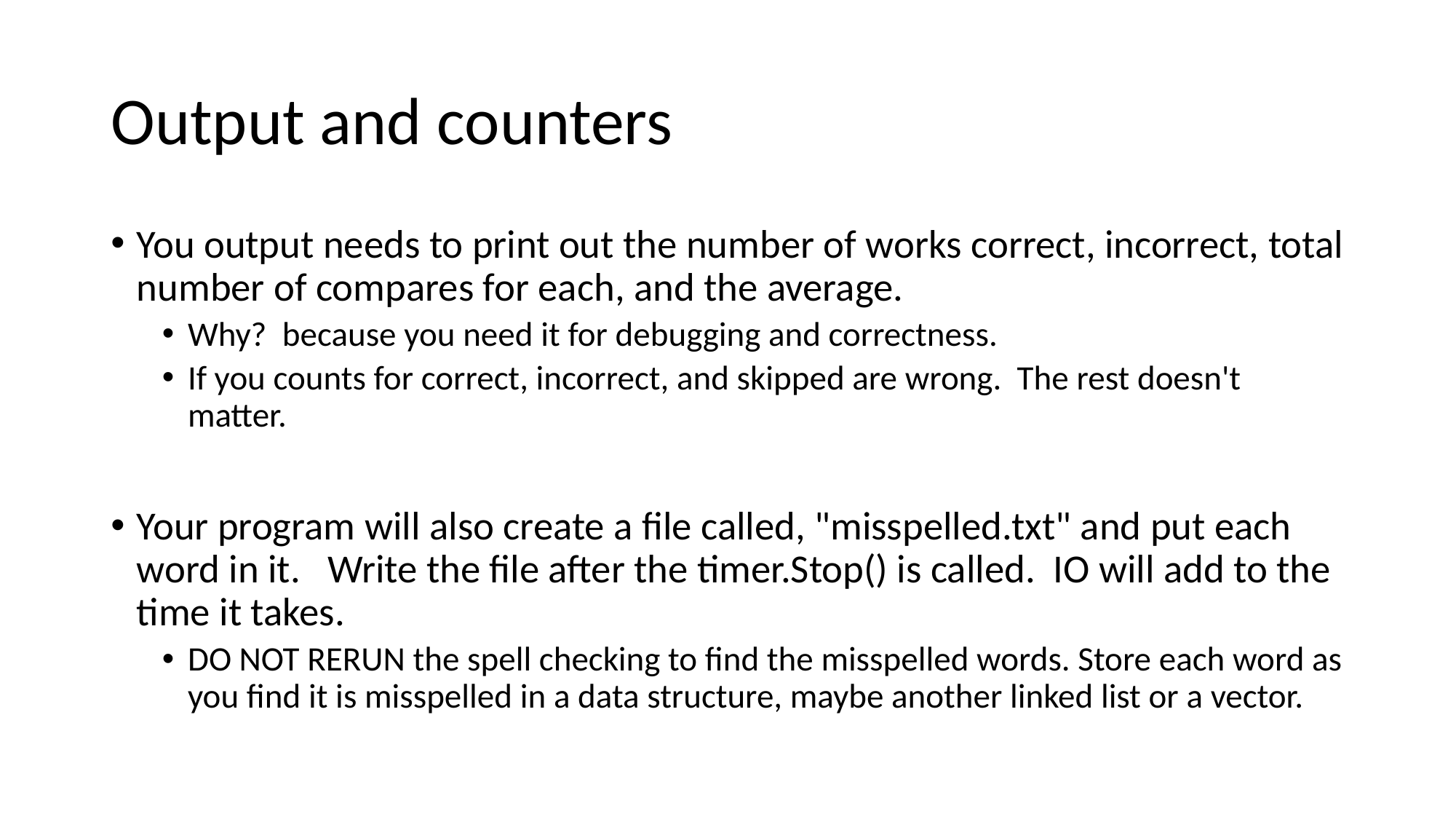

# Output and counters
You output needs to print out the number of works correct, incorrect, total number of compares for each, and the average.
Why?  because you need it for debugging and correctness.
If you counts for correct, incorrect, and skipped are wrong.  The rest doesn't matter.

Your program will also create a file called, "misspelled.txt" and put each word in it.   Write the file after the timer.Stop() is called.  IO will add to the time it takes.
DO NOT RERUN the spell checking to find the misspelled words. Store each word as you find it is misspelled in a data structure, maybe another linked list or a vector.